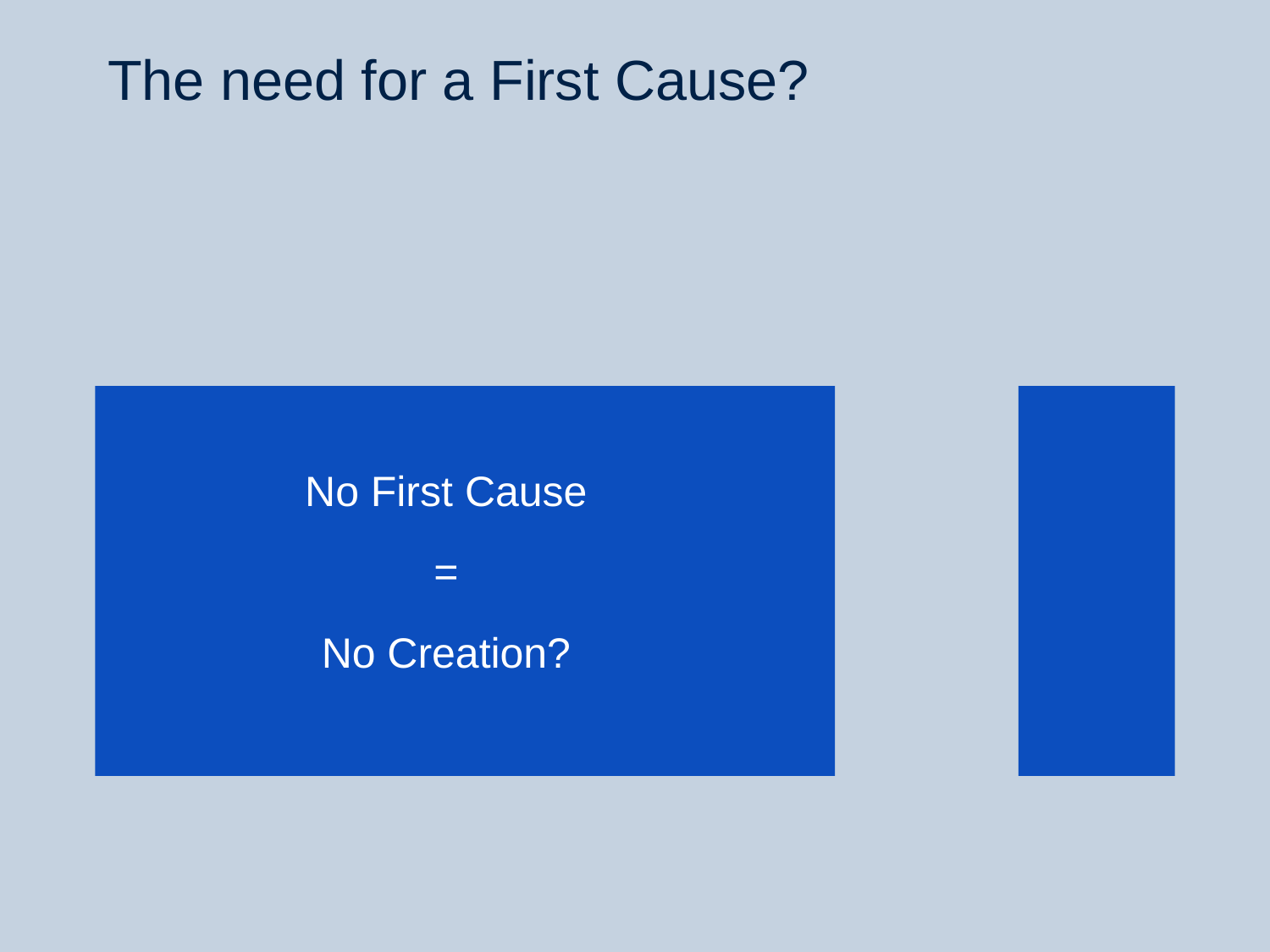

The need for a First Cause?

A chain of causes, no matter how long, needs a First Cause, even if this foundation is remote from what is directly perceptible.
No First Cause
=
No Creation?